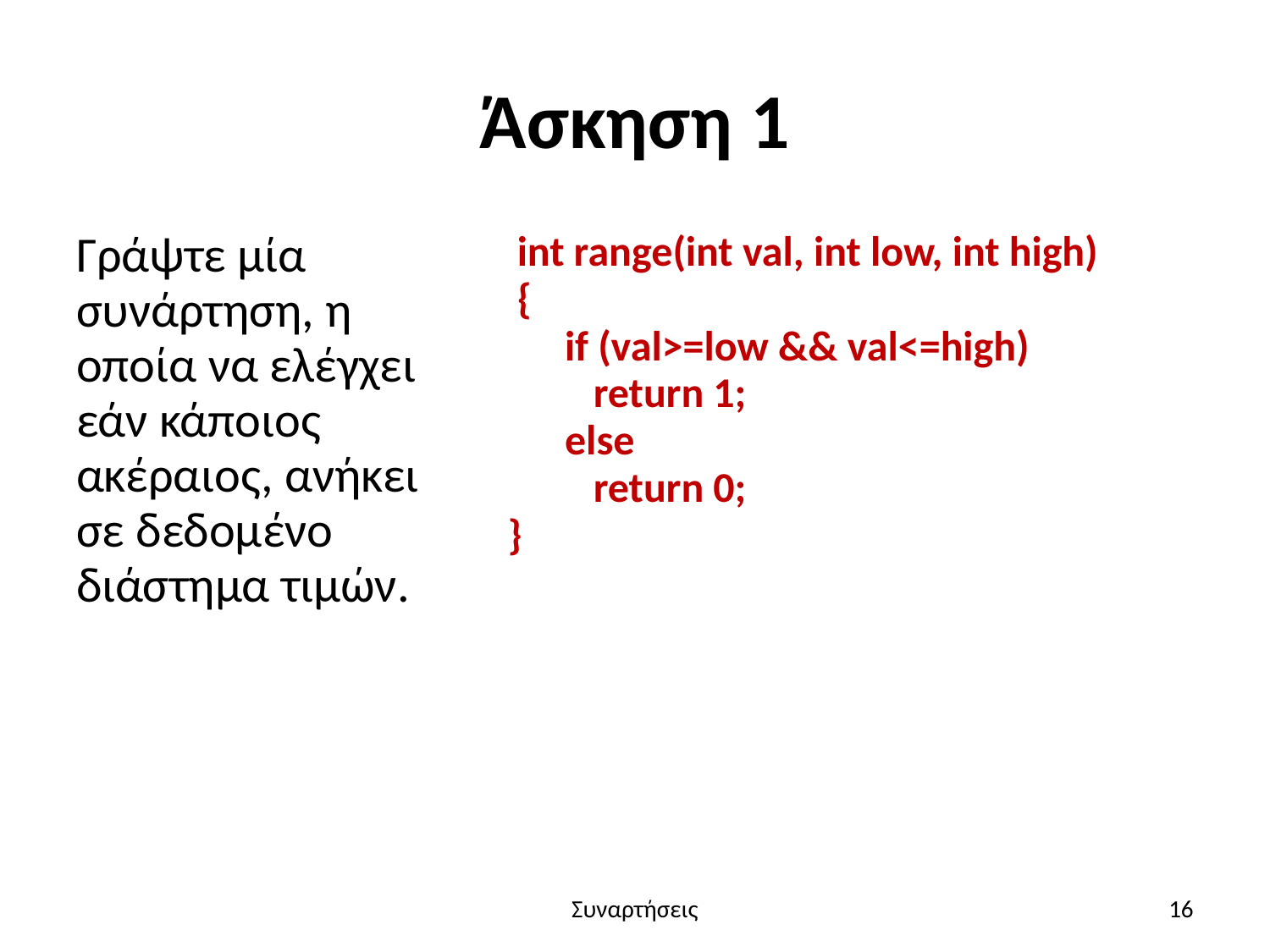

# Άσκηση 1
Γράψτε μία συνάρτηση, η οποία να ελέγχει εάν κάποιος ακέραιος, ανήκει σε δεδομένο διάστημα τιμών.

 int range(int val, int low, int high)
 {
      if (val>=low && val<=high)
         return 1;
      else
         return 0;
}

Συναρτήσεις
16